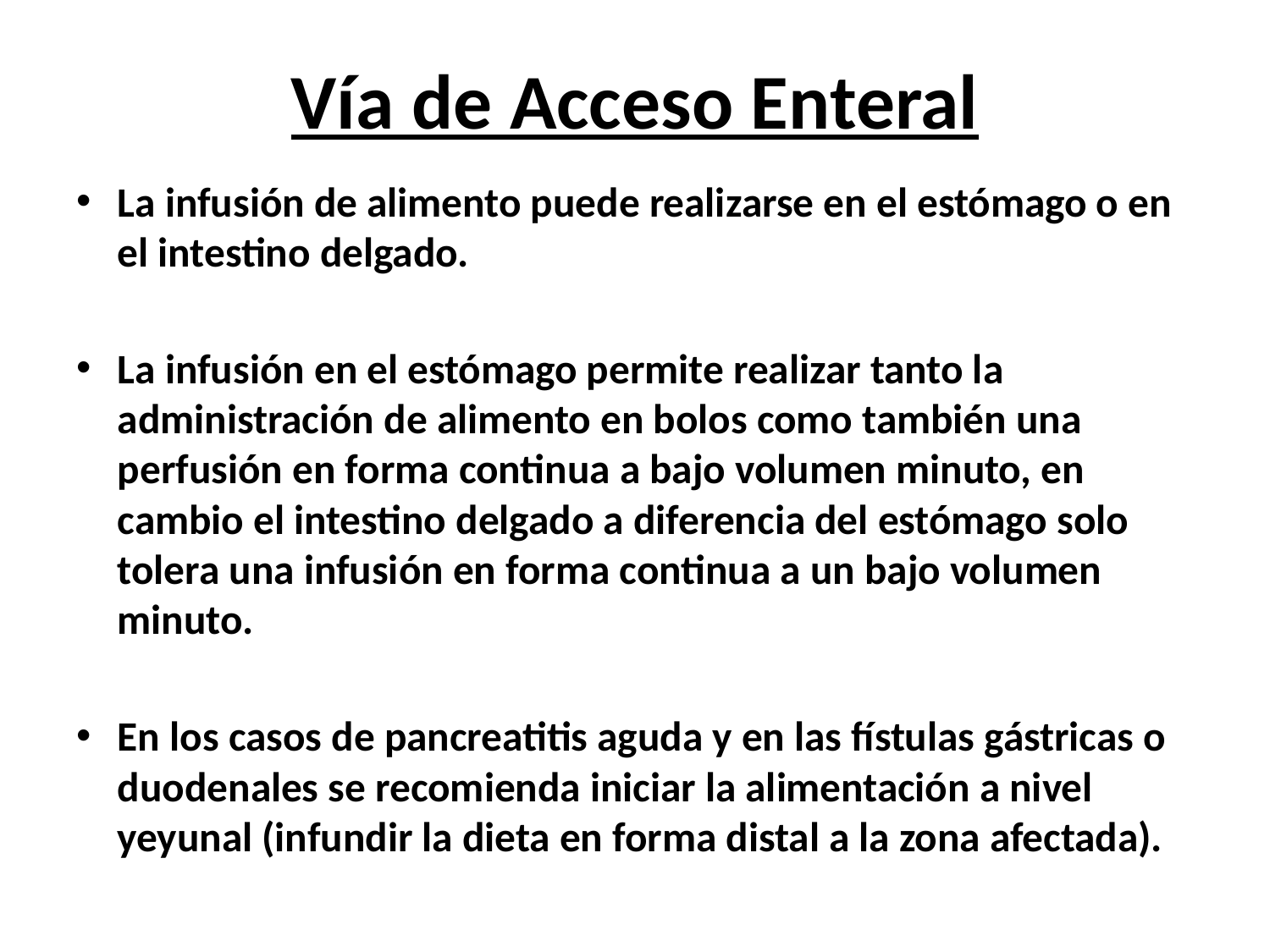

# Vía de Acceso Enteral
La infusión de alimento puede realizarse en el estómago o en el intestino delgado.

La infusión en el estómago permite realizar tanto la administración de alimento en bolos como también una perfusión en forma continua a bajo volumen minuto, en cambio el intestino delgado a diferencia del estómago solo tolera una infusión en forma continua a un bajo volumen minuto.

En los casos de pancreatitis aguda y en las fístulas gástricas o duodenales se recomienda iniciar la alimentación a nivel yeyunal (infundir la dieta en forma distal a la zona afectada).